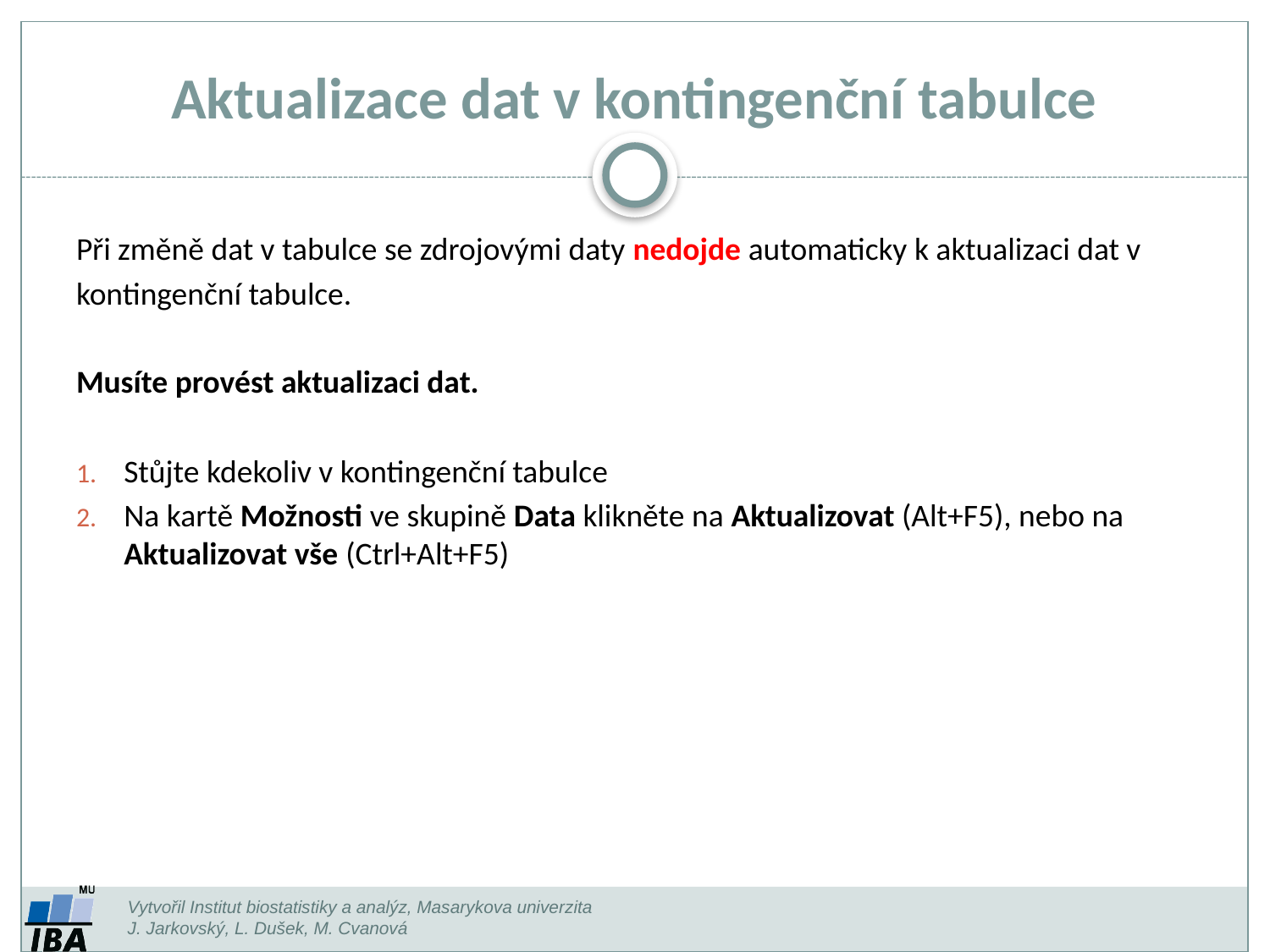

# Aktualizace dat v kontingenční tabulce
Při změně dat v tabulce se zdrojovými daty nedojde automaticky k aktualizaci dat v
kontingenční tabulce.

Musíte provést aktualizaci dat.

Stůjte kdekoliv v kontingenční tabulce
Na kartě Možnosti ve skupině Data klikněte na Aktualizovat (Alt+F5), nebo na Aktualizovat vše (Ctrl+Alt+F5)

Vytvořil Institut biostatistiky a analýz, Masarykova univerzita
J. Jarkovský, L. Dušek, M. Cvanová